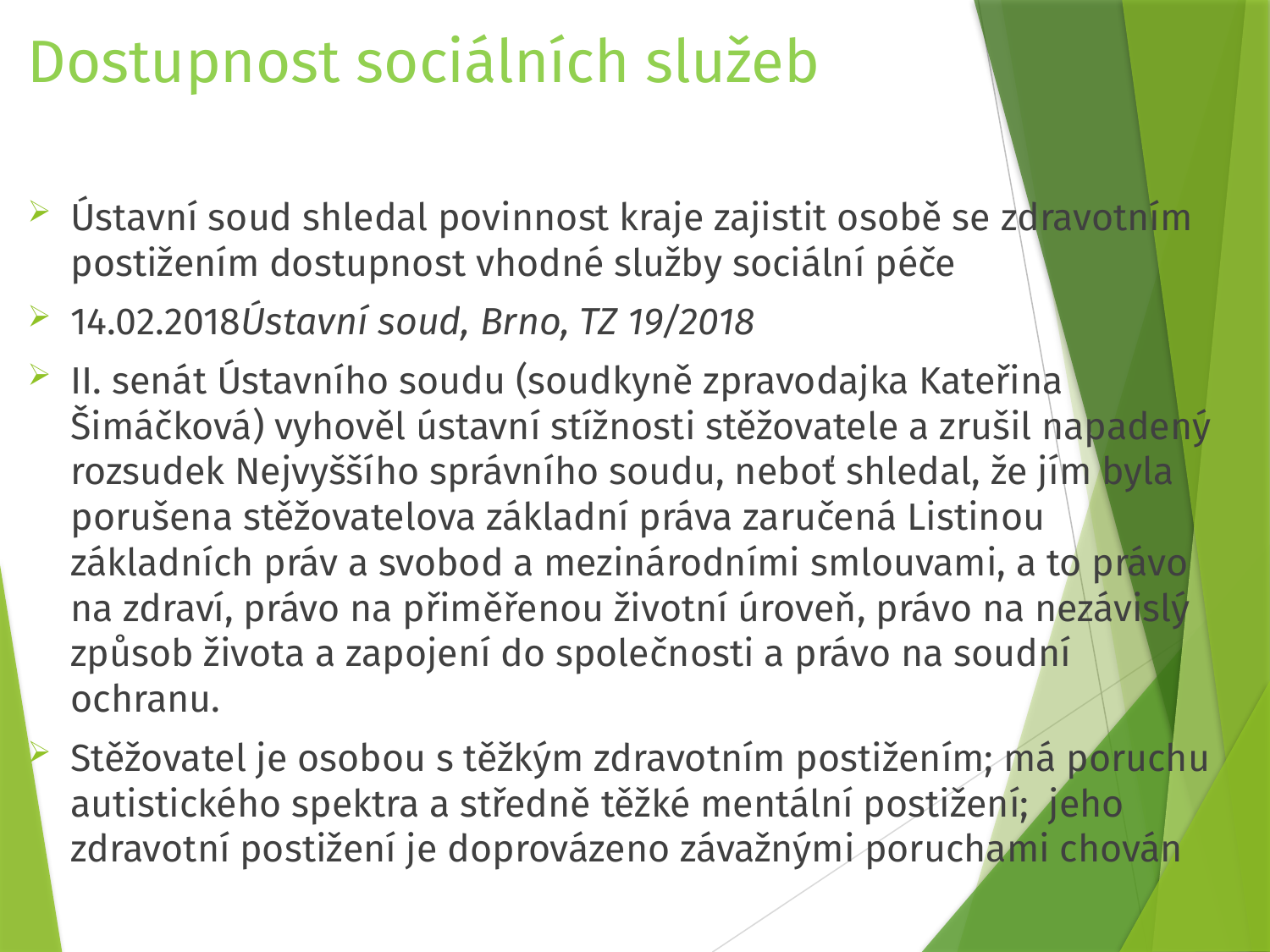

# Dostupnost sociálních služeb
Ústavní soud shledal povinnost kraje zajistit osobě se zdravotním postižením dostupnost vhodné služby sociální péče
14.02.2018Ústavní soud, Brno, TZ 19/2018
II. senát Ústavního soudu (soudkyně zpravodajka Kateřina Šimáčková) vyhověl ústavní stížnosti stěžovatele a zrušil napadený rozsudek Nejvyššího správního soudu, neboť shledal, že jím byla porušena stěžovatelova základní práva zaručená Listinou základních práv a svobod a mezinárodními smlouvami, a to právo na zdraví, právo na přiměřenou životní úroveň, právo na nezávislý způsob života a zapojení do společnosti a právo na soudní ochranu.
Stěžovatel je osobou s těžkým zdravotním postižením; má poruchu autistického spektra a středně těžké mentální postižení;  jeho zdravotní postižení je doprovázeno závažnými poruchami chován